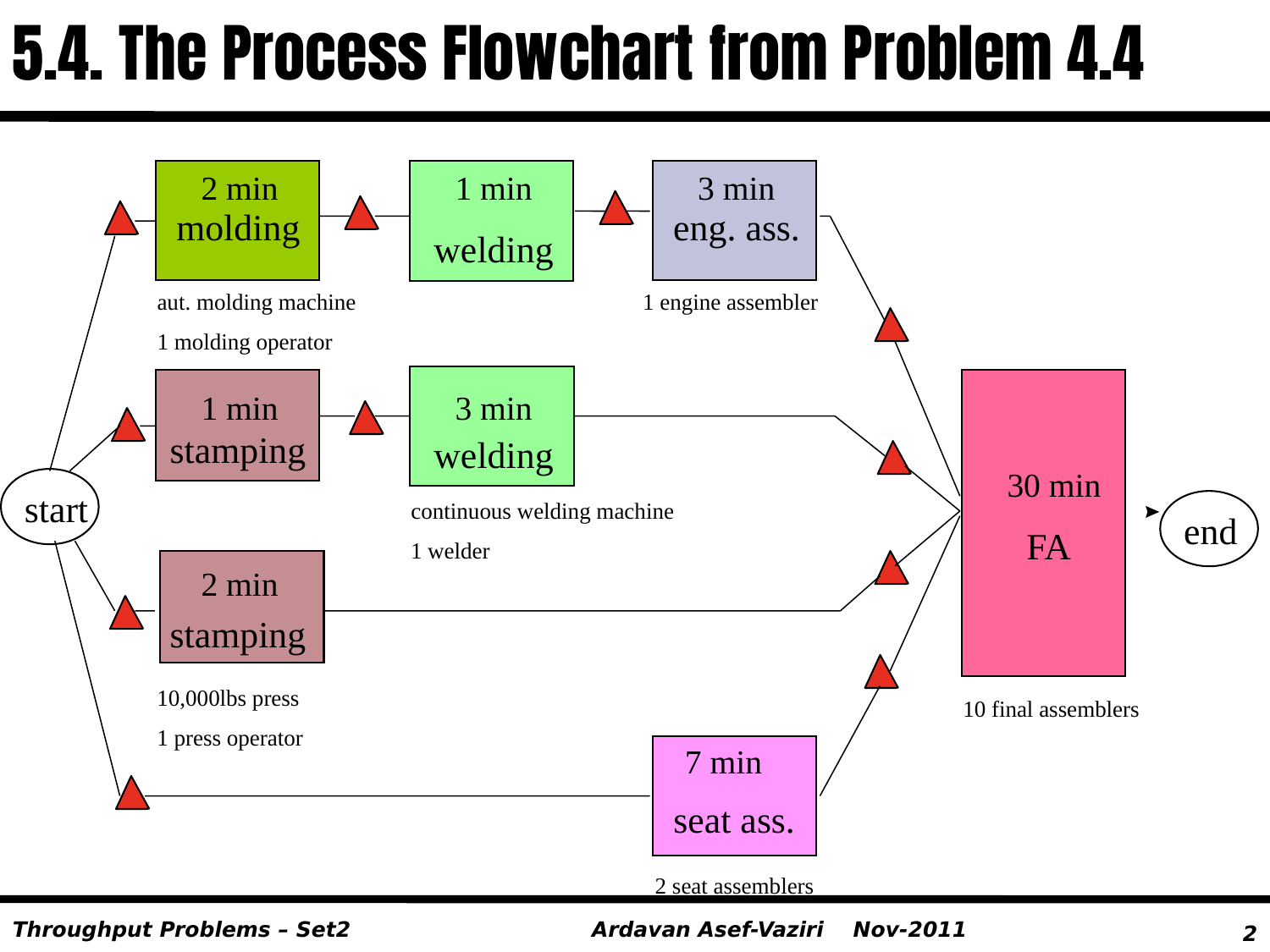

5.4. The Process Flowchart from Problem 4.4

2 min
1 min
3 min

molding
eng. ass.

 welding

aut. molding machine
1 engine assembler

1 molding operator

1 min
3 min

stamping
 welding

30 min

start

continuous welding machine

end

 FA
1 welder

2 min

stamping

10,000lbs press

10 final assemblers
1 press operator

7 min

seat ass.
2 seat assemblers